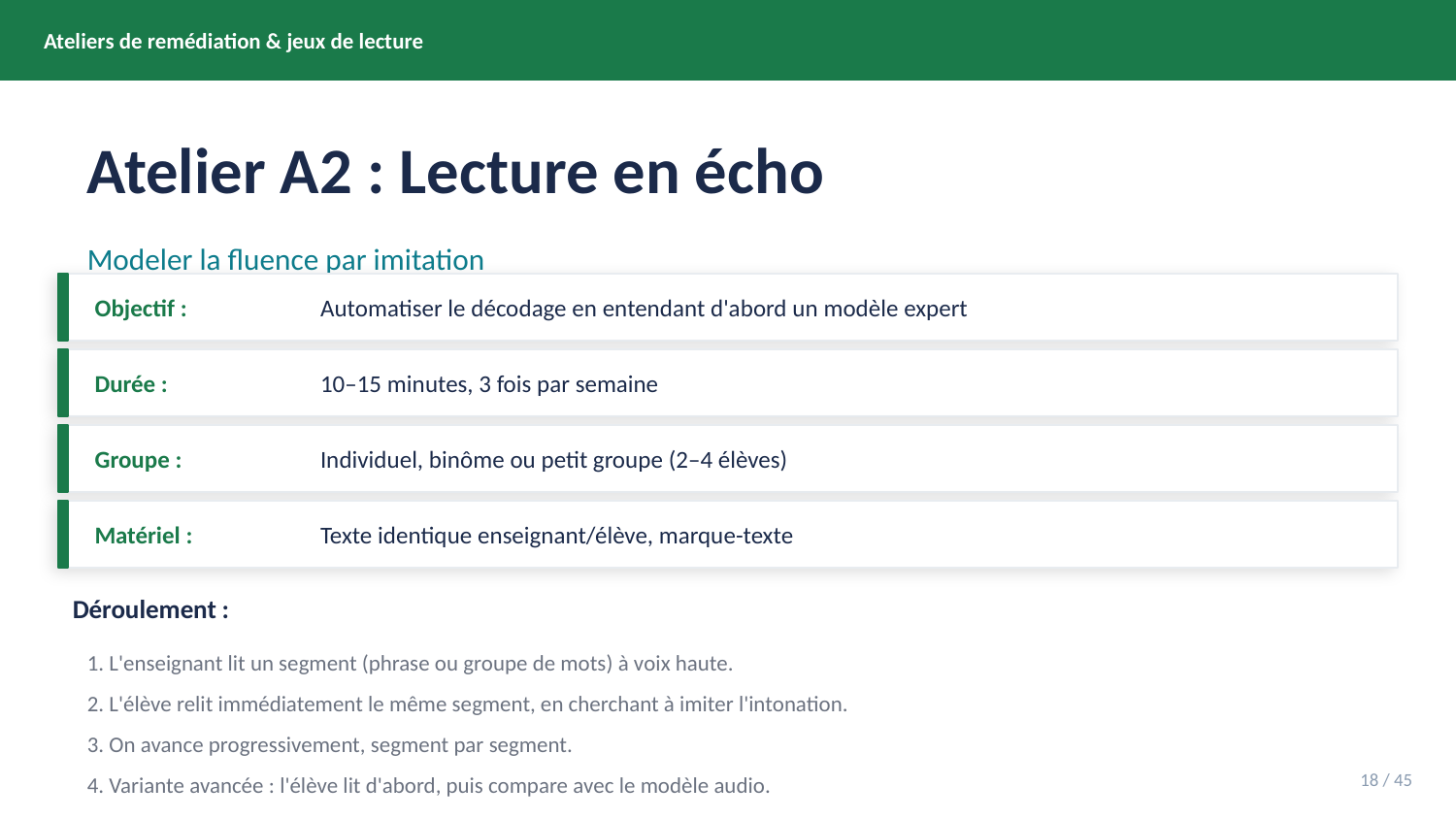

Ateliers de remédiation & jeux de lecture
Atelier A2 : Lecture en écho
Modeler la fluence par imitation

Objectif :
Automatiser le décodage en entendant d'abord un modèle expert

Durée :
10–15 minutes, 3 fois par semaine

Groupe :
Individuel, binôme ou petit groupe (2–4 élèves)

Matériel :
Texte identique enseignant/élève, marque-texte
Déroulement :
1. L'enseignant lit un segment (phrase ou groupe de mots) à voix haute.
2. L'élève relit immédiatement le même segment, en cherchant à imiter l'intonation.
3. On avance progressivement, segment par segment.
18 / 45
4. Variante avancée : l'élève lit d'abord, puis compare avec le modèle audio.